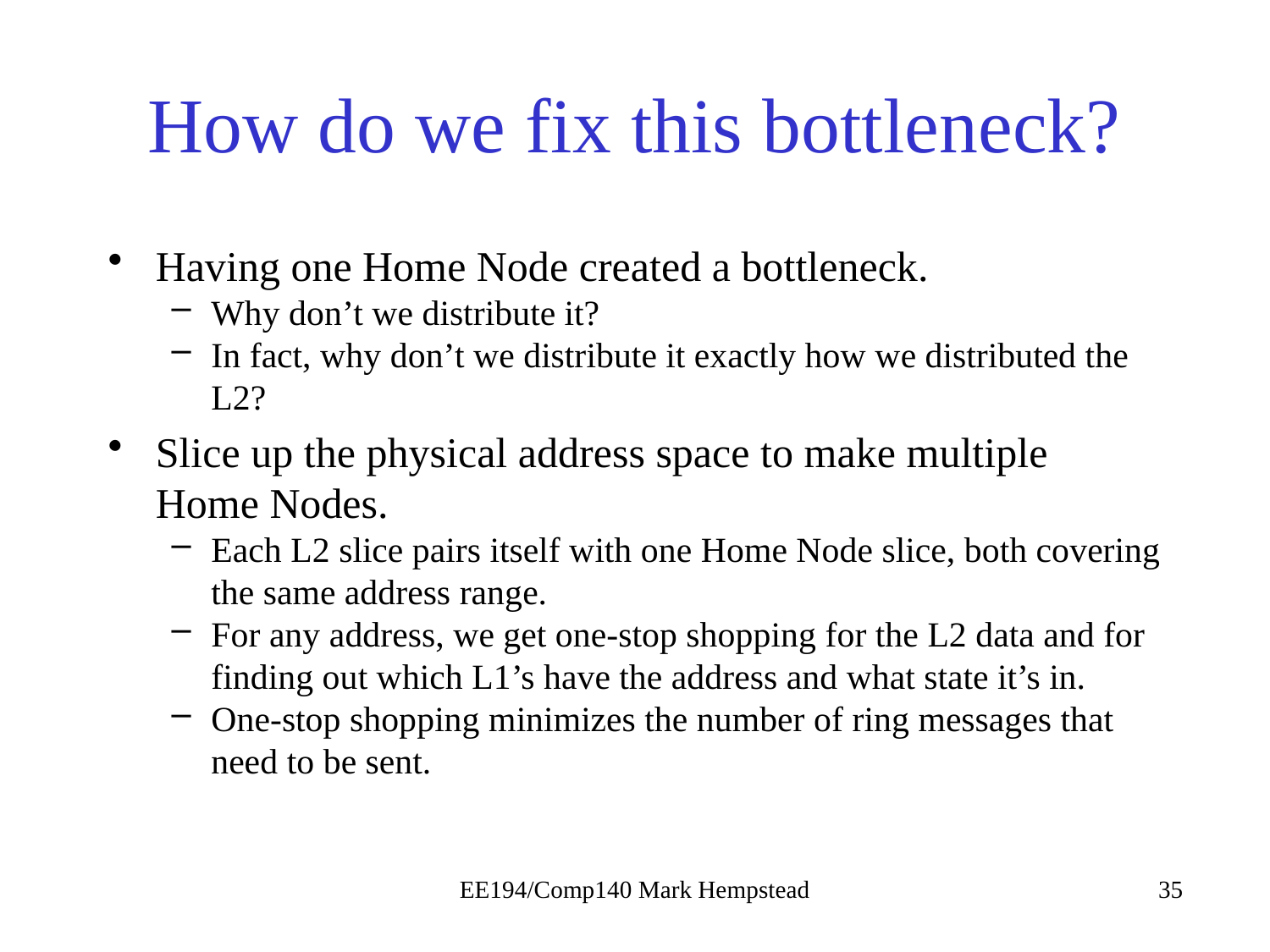

# How do we fix this bottleneck?
Having one Home Node created a bottleneck.
Why don’t we distribute it?
In fact, why don’t we distribute it exactly how we distributed the L2?
Slice up the physical address space to make multiple Home Nodes.
Each L2 slice pairs itself with one Home Node slice, both covering the same address range.
For any address, we get one-stop shopping for the L2 data and for finding out which L1’s have the address and what state it’s in.
One-stop shopping minimizes the number of ring messages that need to be sent.
EE194/Comp140 Mark Hempstead